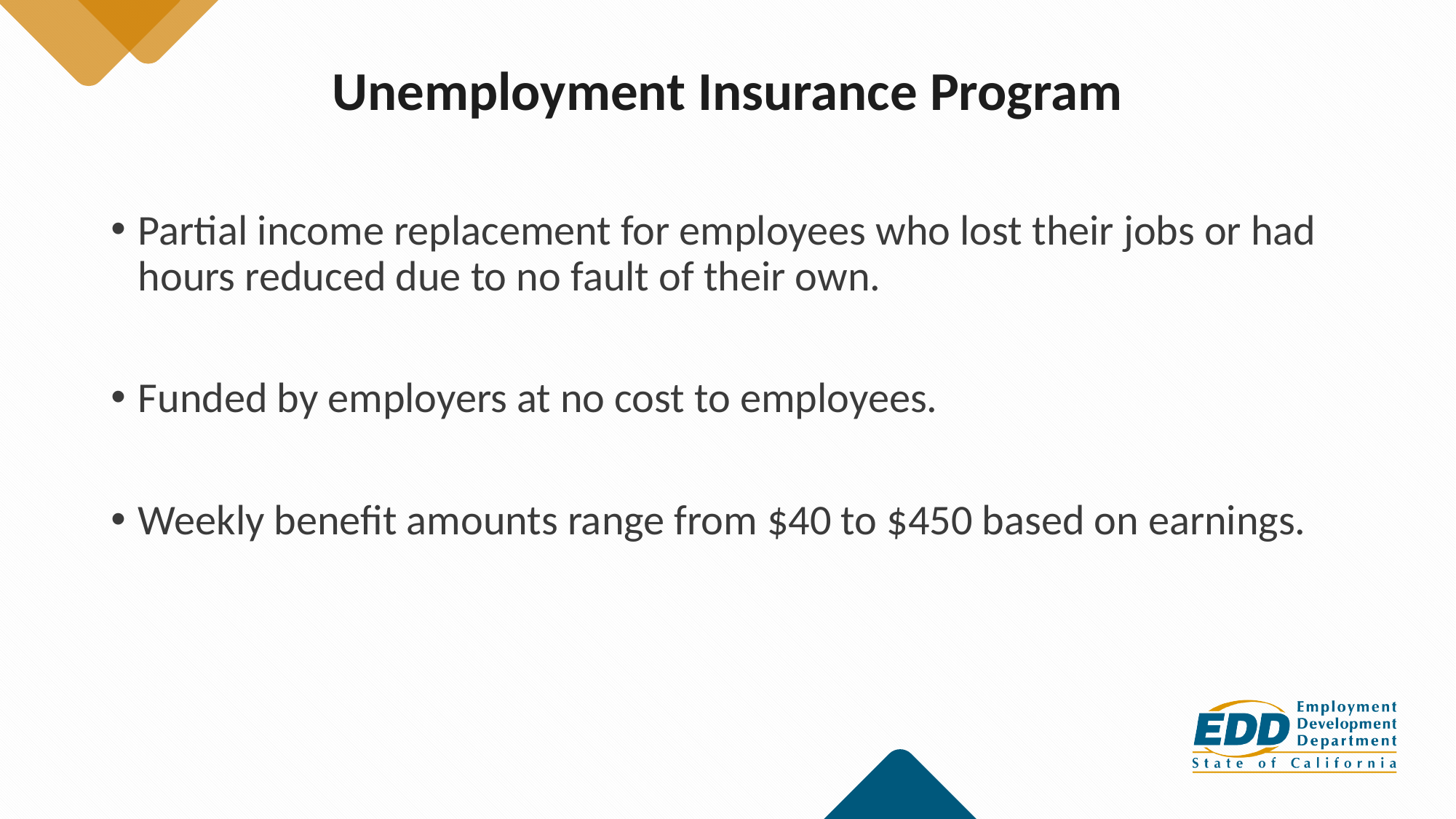

# Unemployment Insurance Program

Partial income replacement for employees who lost their jobs or had hours reduced due to no fault of their own.

Funded by employers at no cost to employees.

Weekly benefit amounts range from $40 to $450 based on earnings.